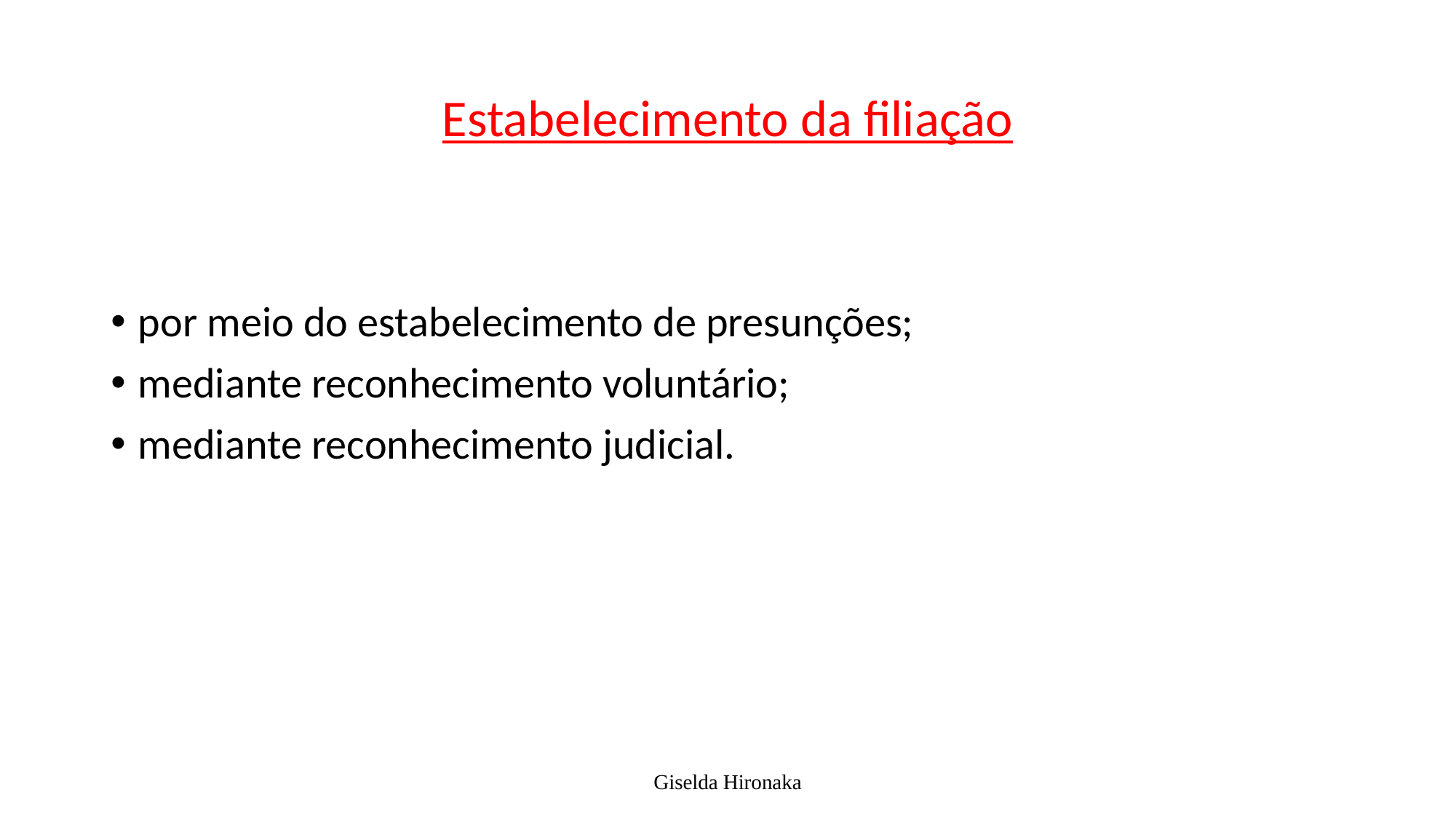

# Estabelecimento da filiação

por meio do estabelecimento de presunções;
mediante reconhecimento voluntário;
mediante reconhecimento judicial.
Giselda Hironaka